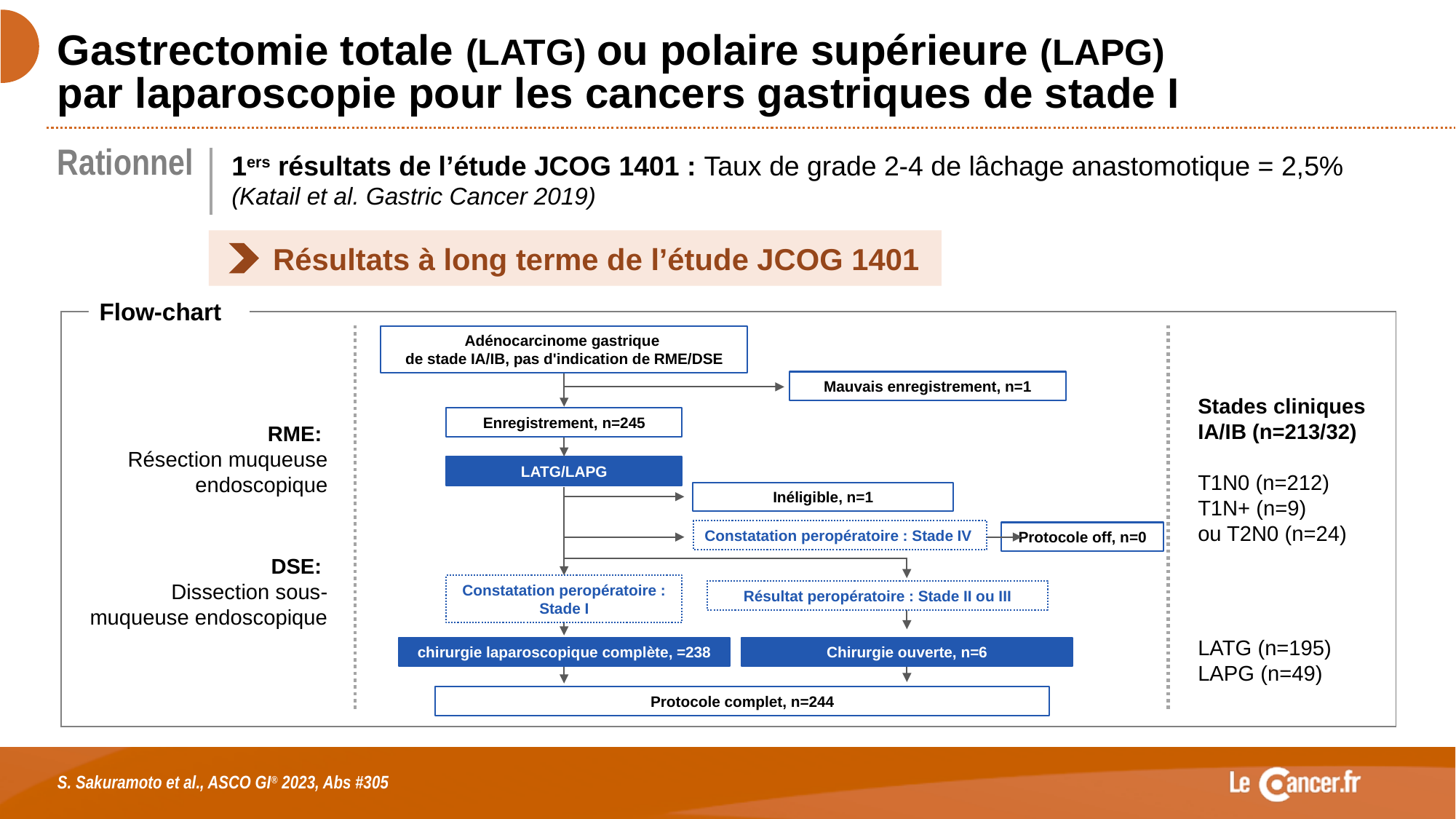

# Gastrectomie totale (LATG) ou polaire supérieure (LAPG) par laparoscopie pour les cancers gastriques de stade I
Rationnel
1ers résultats de l’étude JCOG 1401 : Taux de grade 2-4 de lâchage anastomotique = 2,5%
(Katail et al. Gastric Cancer 2019)
Résultats à long terme de l’étude JCOG 1401

Flow-chart

Adénocarcinome gastrique
de stade IA/IB, pas d'indication de RME/DSE
Mauvais enregistrement, n=1
Enregistrement, n=245
LATG/LAPG
Inéligible, n=1
Constatation peropératoire : Stade IV
Protocole off, n=0

Constatation peropératoire : Stade I
Résultat peropératoire : Stade II ou III
chirurgie laparoscopique complète, =238
Chirurgie ouverte, n=6
Protocole complet, n=244
Stades cliniques IA/IB (n=213/32)

T1N0 (n=212)
T1N+ (n=9)
ou T2N0 (n=24)
RME:
Résection muqueuse endoscopique
DSE:
Dissection sous-muqueuse endoscopique
LATG (n=195)
LAPG (n=49)
S. Sakuramoto et al., ASCO GI® 2023, Abs #305